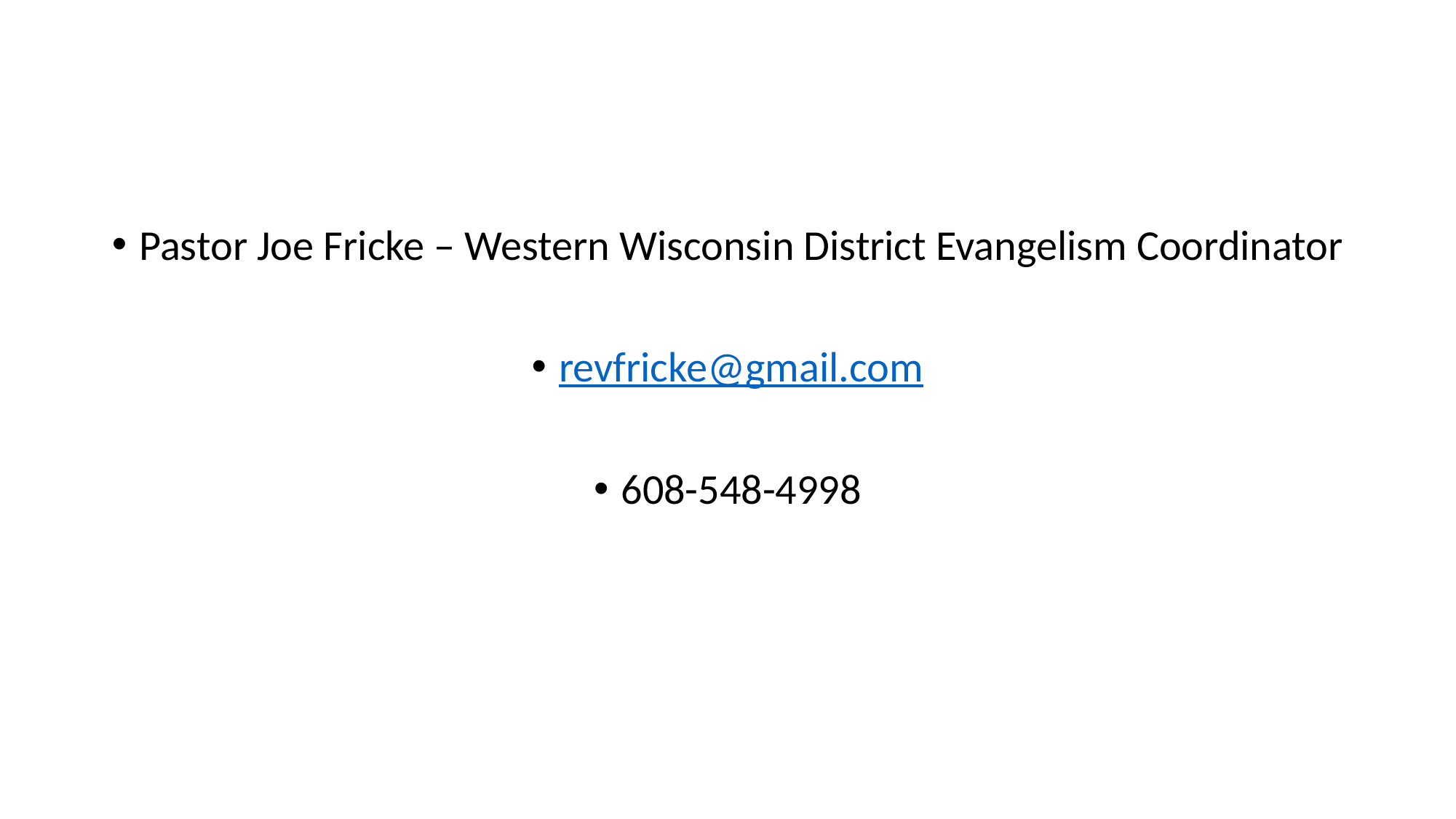

#
Pastor Joe Fricke – Western Wisconsin District Evangelism Coordinator

revfricke@gmail.com

608-548-4998